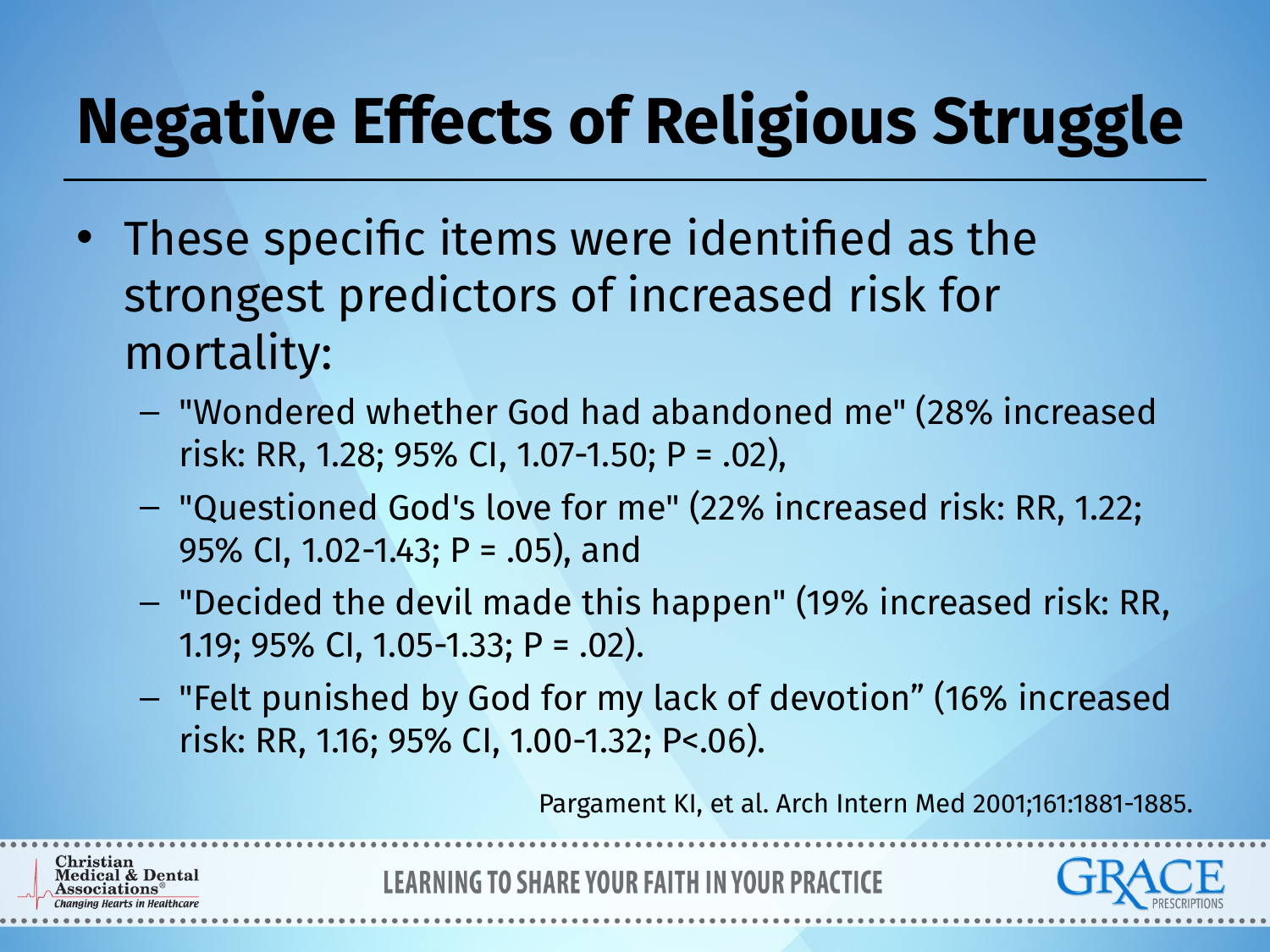

# Negative Effects of Religious Struggle
These specific items were identified as the strongest predictors of increased risk for mortality:
"Wondered whether God had abandoned me" (28% increased risk: RR, 1.28; 95% CI, 1.07-1.50; P = .02),
"Questioned God's love for me" (22% increased risk: RR, 1.22; 95% CI, 1.02-1.43; P = .05), and
"Decided the devil made this happen" (19% increased risk: RR, 1.19; 95% CI, 1.05-1.33; P = .02).
"Felt punished by God for my lack of devotion” (16% increased risk: RR, 1.16; 95% CI, 1.00-1.32; P<.06).
Pargament KI, et al. Arch Intern Med 2001;161:1881-1885.